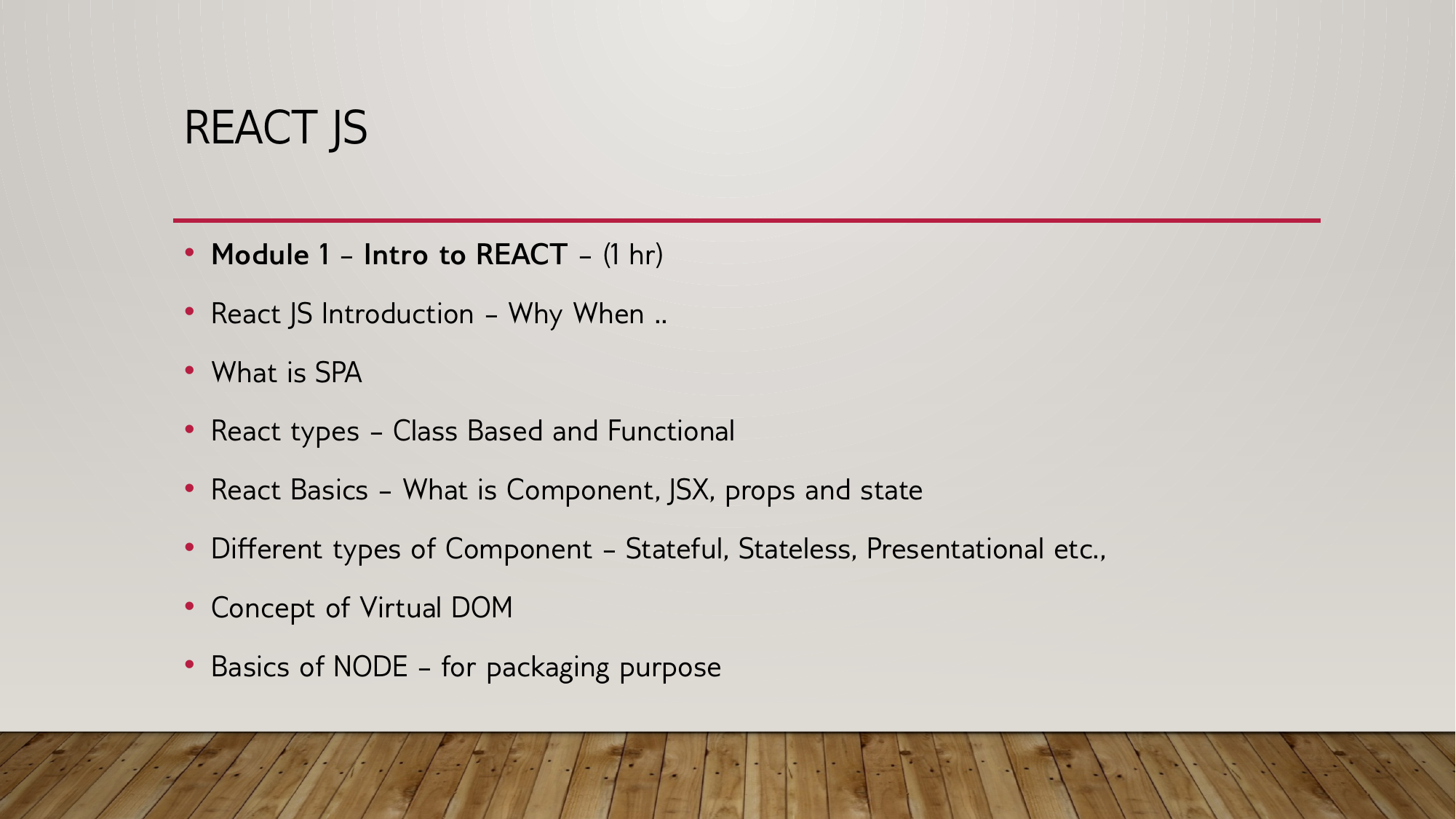

# react js
Module 1 – Intro to REACT – (1 hr)
React JS Introduction – Why When ..
What is SPA
React types – Class Based and Functional
React Basics – What is Component, JSX, props and state
Different types of Component – Stateful, Stateless, Presentational etc.,
Concept of Virtual DOM
Basics of NODE – for packaging purpose